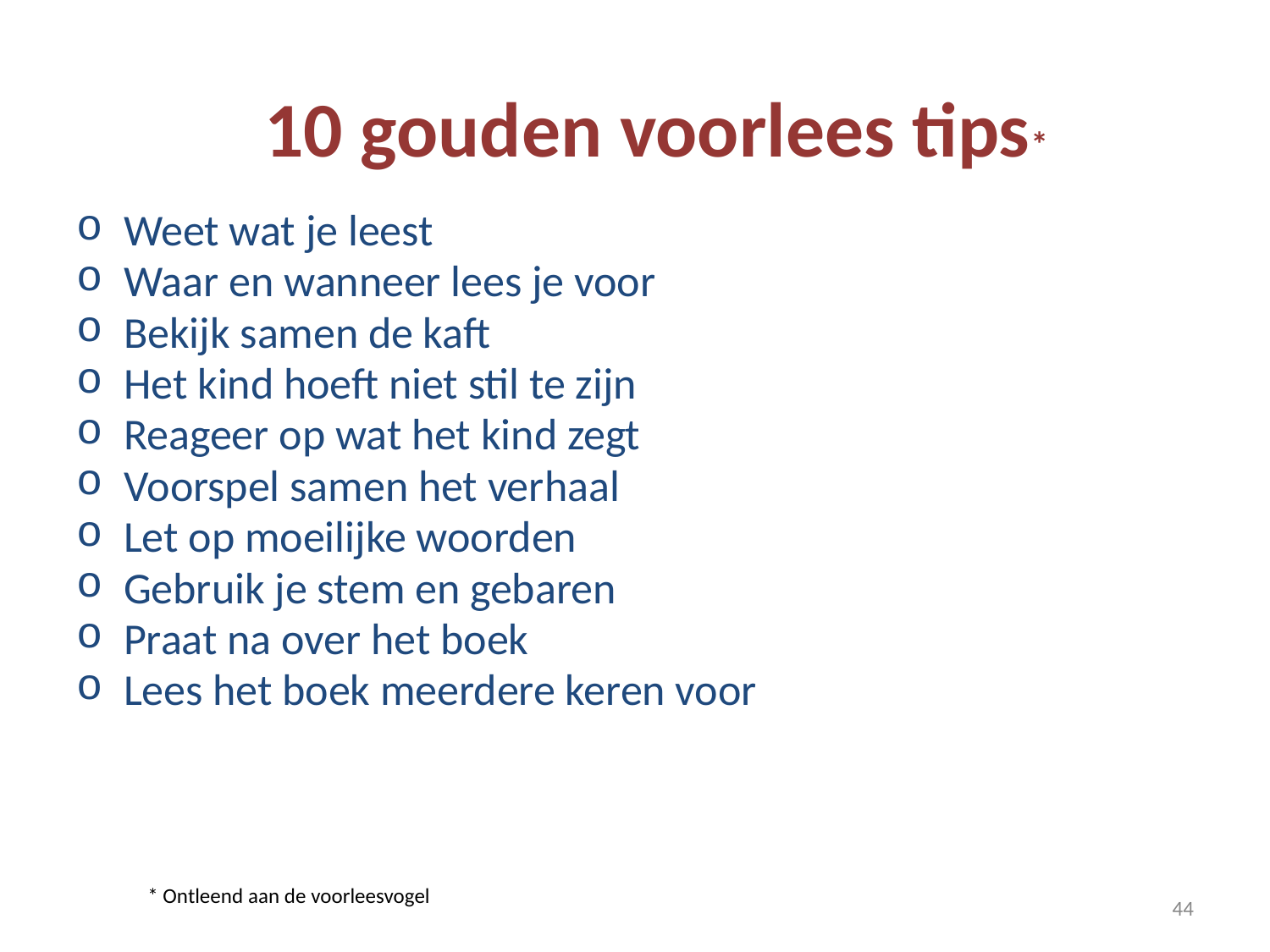

# 10 gouden voorlees tips*
Weet wat je leest
Waar en wanneer lees je voor
Bekijk samen de kaft
Het kind hoeft niet stil te zijn
Reageer op wat het kind zegt
Voorspel samen het verhaal
Let op moeilijke woorden
Gebruik je stem en gebaren
Praat na over het boek
Lees het boek meerdere keren voor
* Ontleend aan de voorleesvogel
44